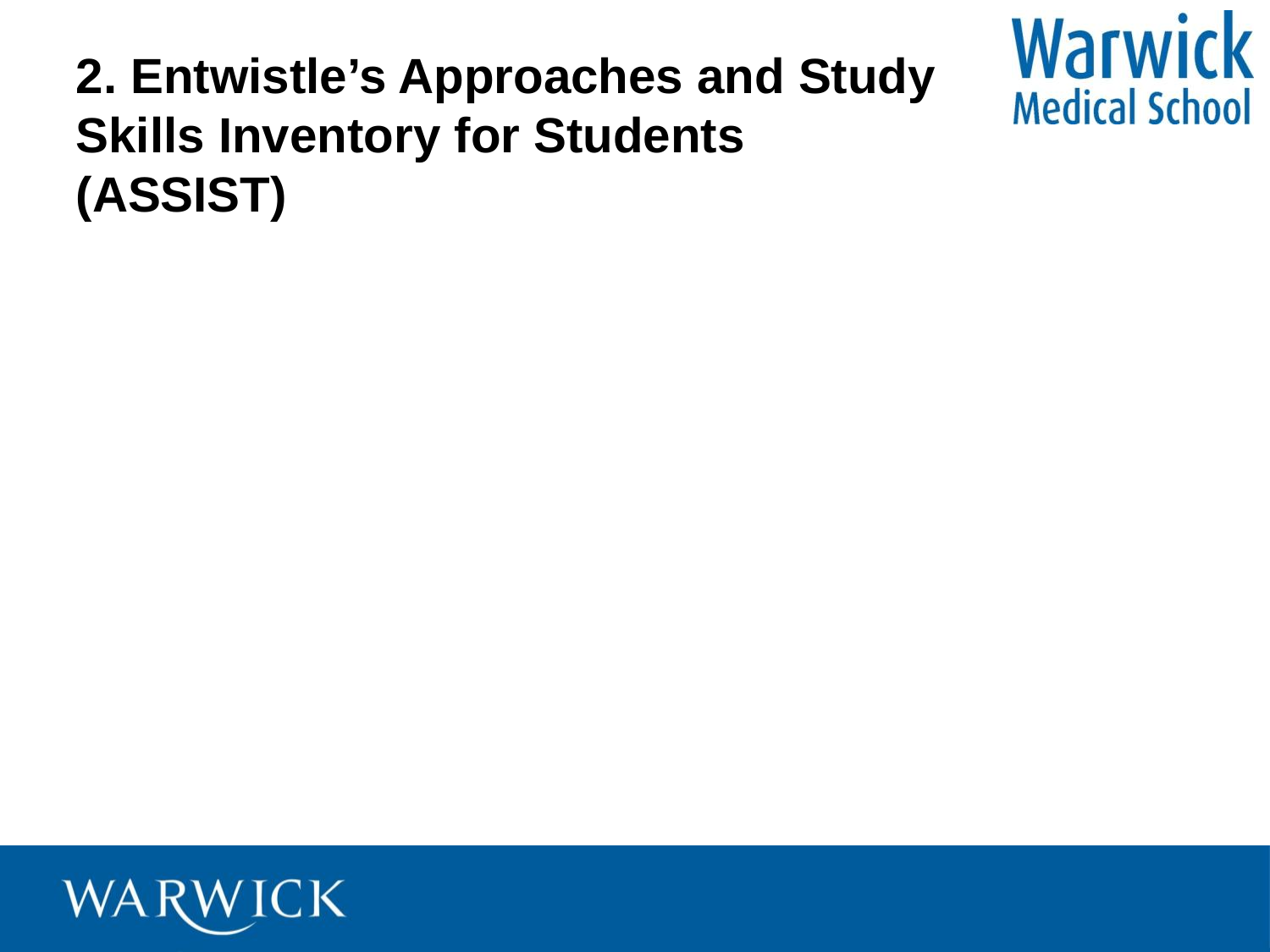

# 2. Entwistle’s Approaches and Study Skills Inventory for Students (ASSIST)

Deep approach
Aims to understand

Surface approach
Aims to cope with the course

Strategic approach
Aims to achieve highest grade possible
	(Entwistle, McCune and Walker, 2001)